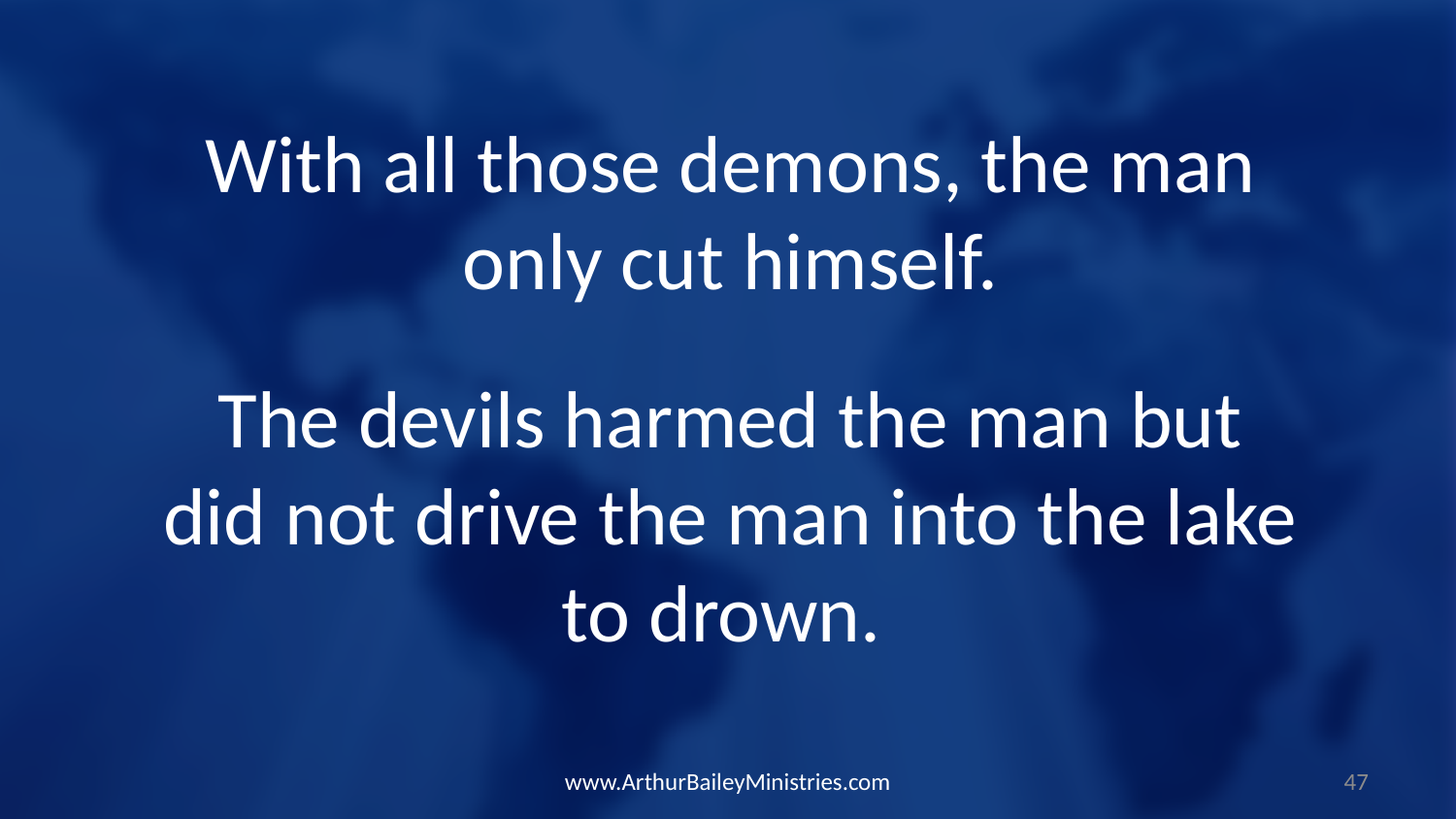

With all those demons, the man only cut himself.

The devils harmed the man but did not drive the man into the lake to drown.

www.ArthurBaileyMinistries.com
47